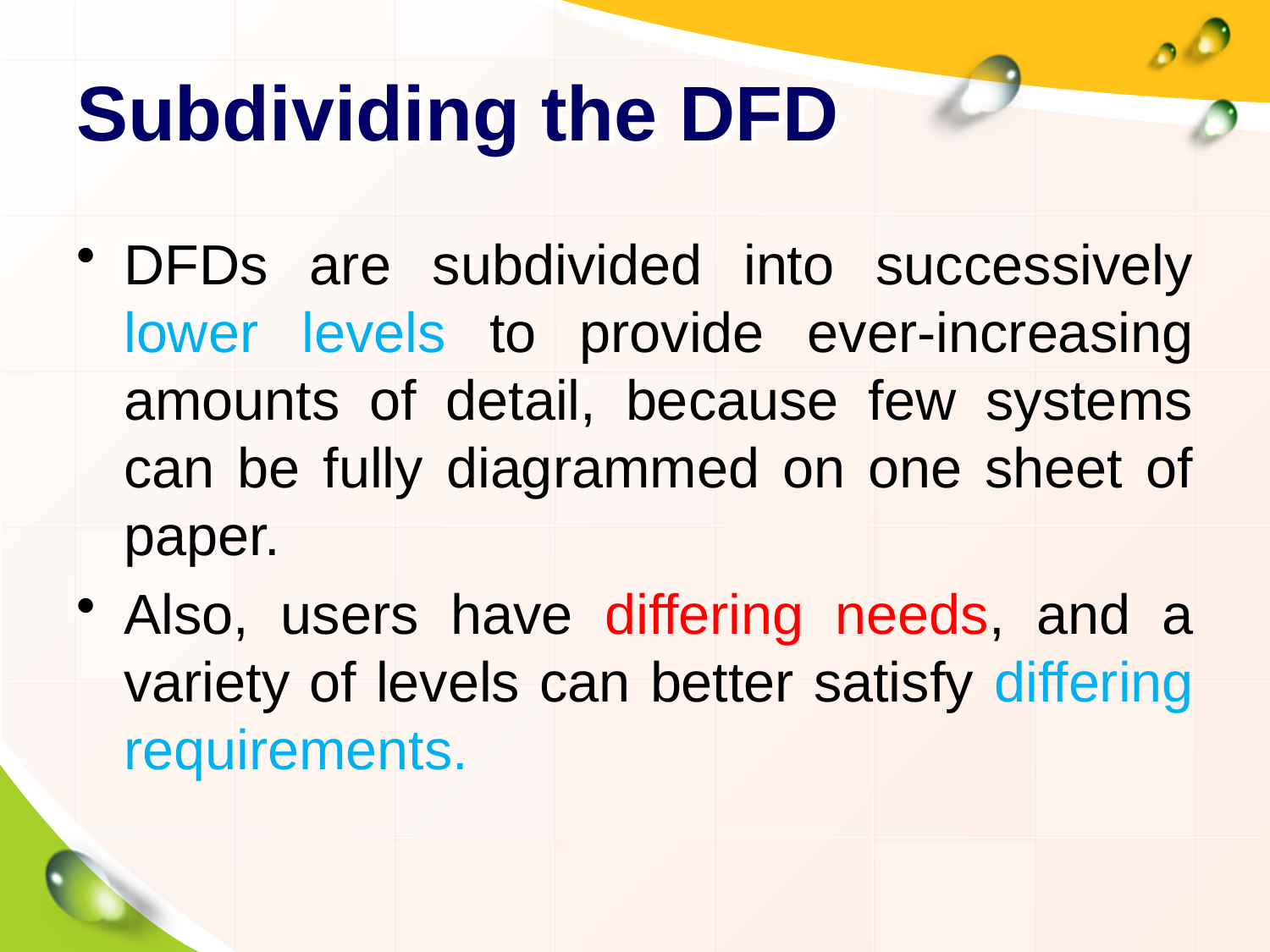

# Subdividing the DFD
DFDs are subdivided into successively lower levels to provide ever-increasing amounts of detail, because few systems can be fully diagrammed on one sheet of paper.
Also, users have differing needs, and a variety of levels can better satisfy differing requirements.